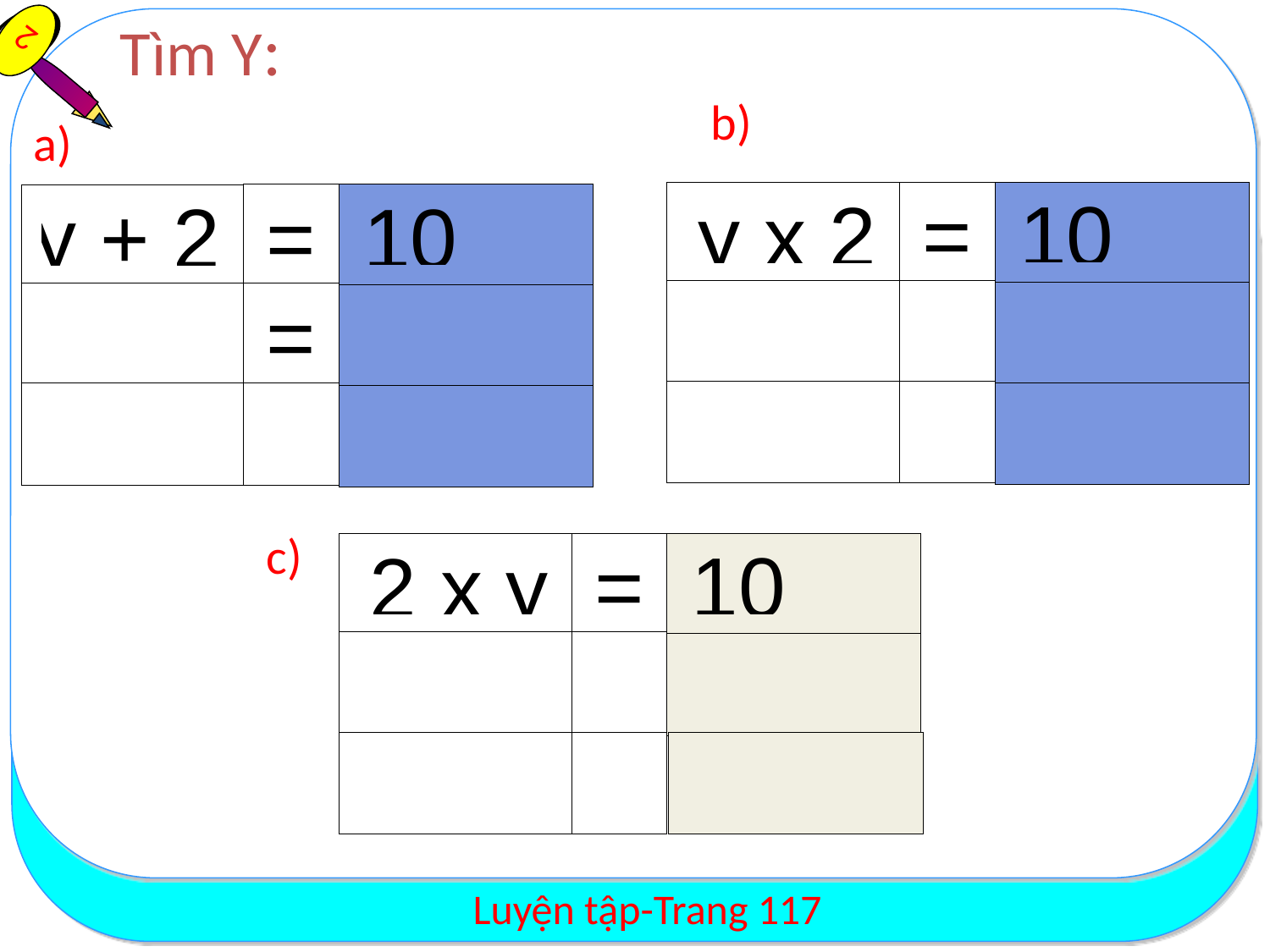

2
Tìm Y:

b)
a)
c)
Luyện tập-Trang 117